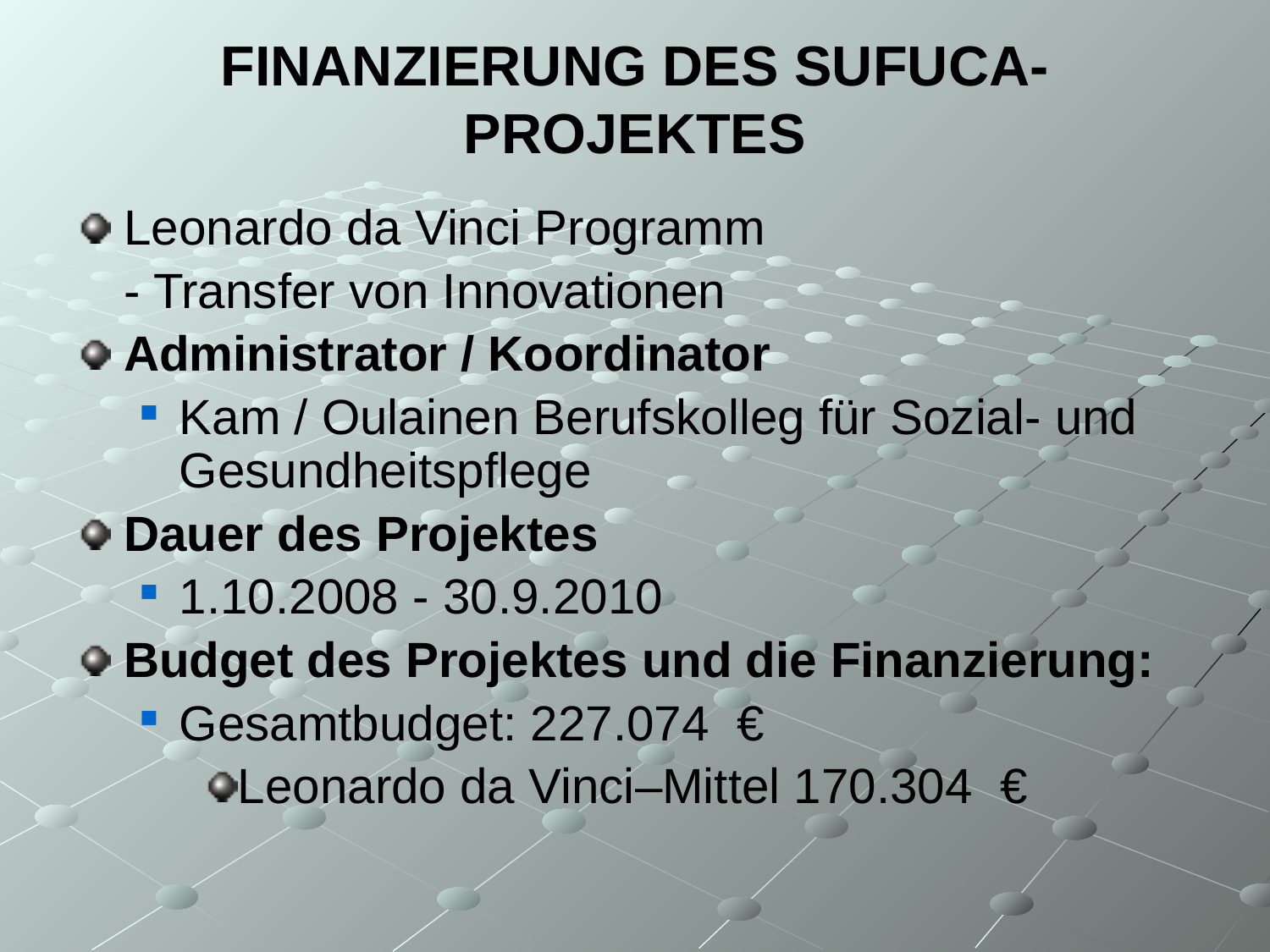

# FINANZIERUNG DES SUFUCA-PROJEKTES
Leonardo da Vinci Programm
	- Transfer von Innovationen
Administrator / Koordinator
Kam / Oulainen Berufskolleg für Sozial- und Gesundheitspflege
Dauer des Projektes
1.10.2008 - 30.9.2010
Budget des Projektes und die Finanzierung:
Gesamtbudget: 227.074  €
Leonardo da Vinci–Mittel 170.304  €